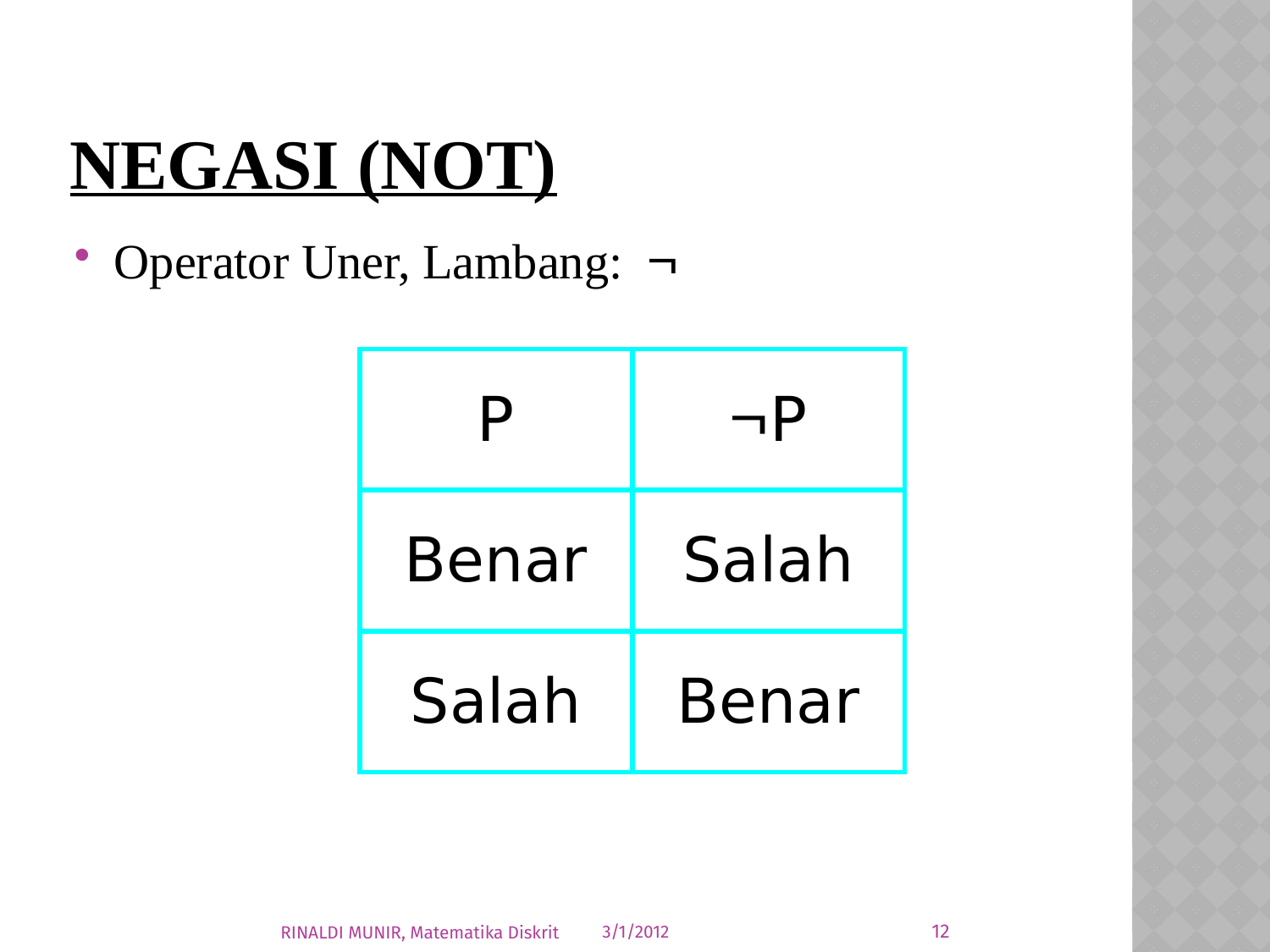

# Negasi (NOT)
Operator Uner, Lambang:  ¬

| P | ¬P |
| --- | --- |
| Benar | Salah |
| Salah | Benar |
12
RINALDI MUNIR, Matematika Diskrit
3/1/2012